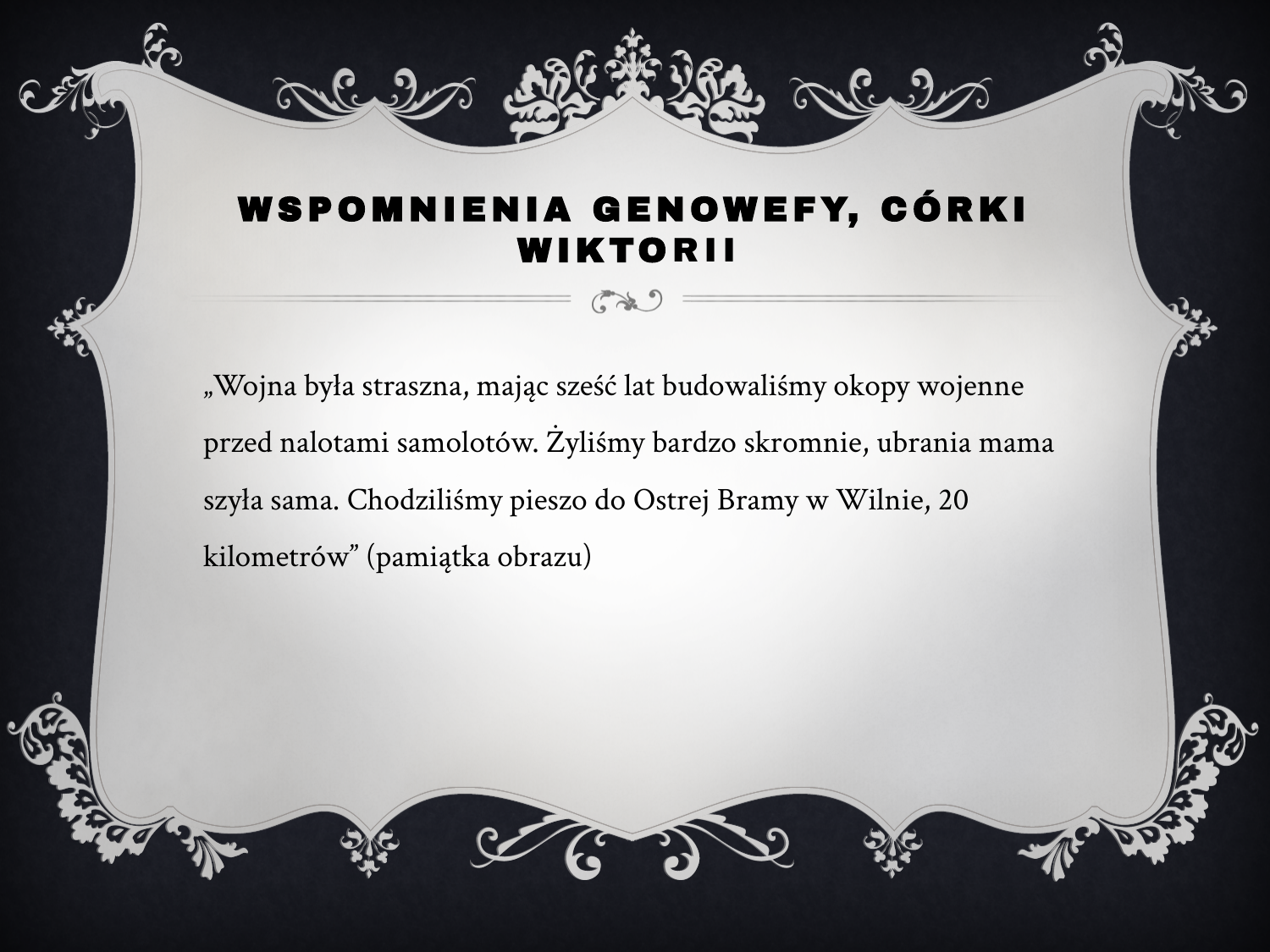

# Wspomnienia Genowefy, córki Wiktorii
„Wojna była straszna, mając sześć lat budowaliśmy okopy wojenne przed nalotami samolotów. Żyliśmy bardzo skromnie, ubrania mama szyła sama. Chodziliśmy pieszo do Ostrej Bramy w Wilnie, 20 kilometrów” (pamiątka obrazu)